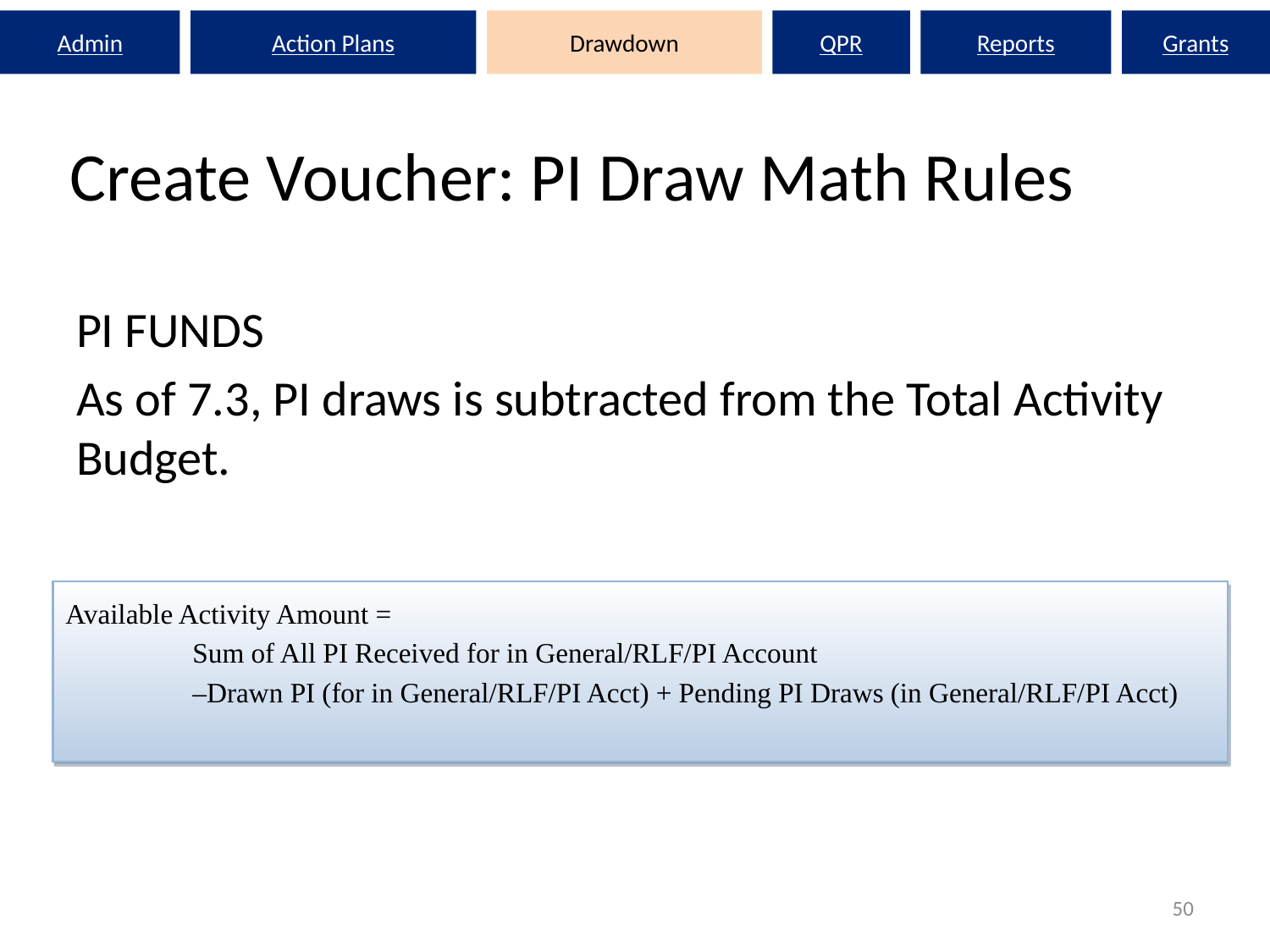

Admin
Action Plans
Drawdown
QPR
Reports
Grants
# Create Voucher: PI Draw Math Rules

PI FUNDS
As of 7.3, PI draws is subtracted from the Total Activity Budget.

Available Activity Amount =
	Sum of All PI Received for in General/RLF/PI Account
–Drawn PI (for in General/RLF/PI Acct) + Pending PI Draws (in General/RLF/PI Acct)

50